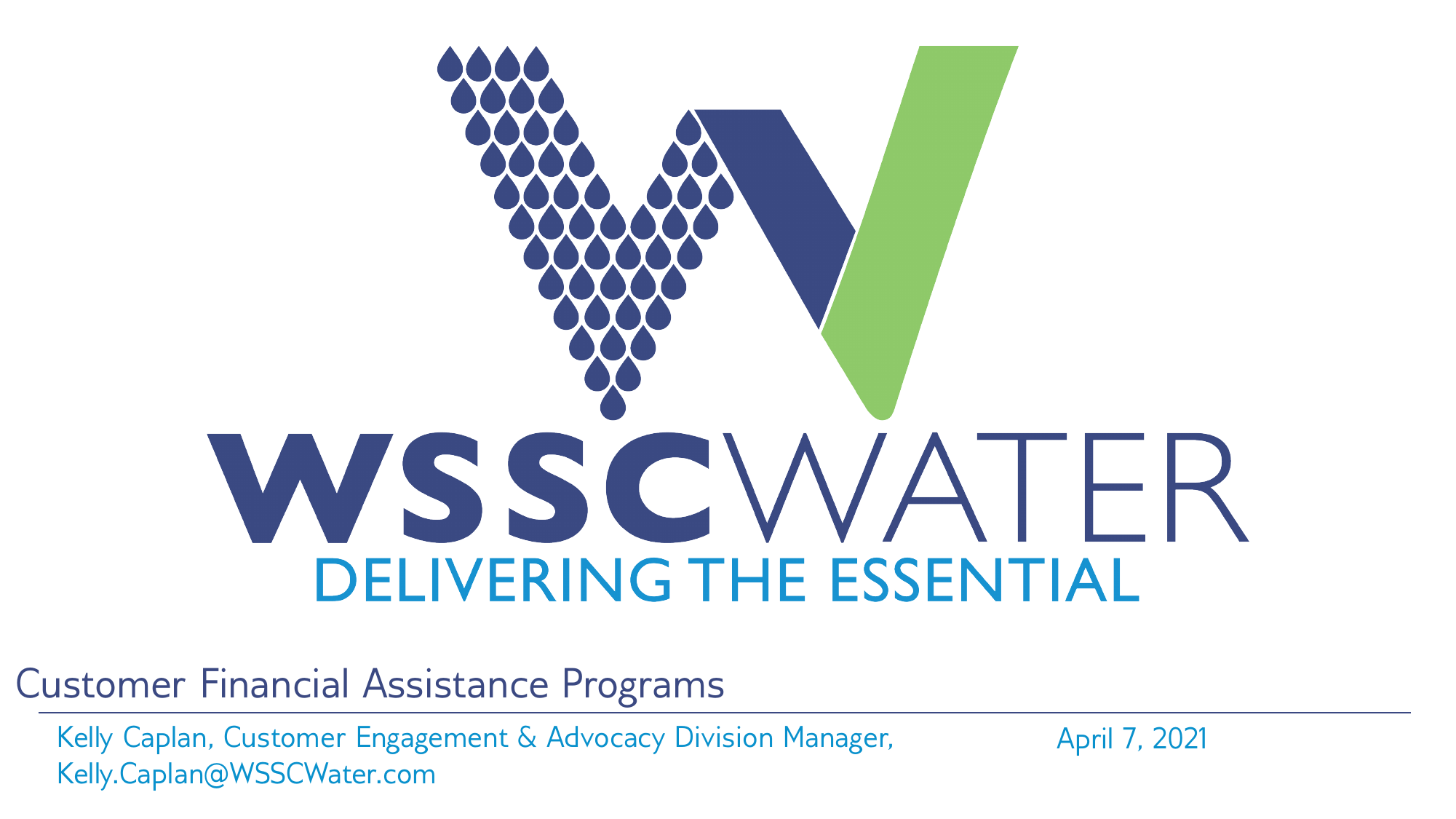

# Customer Financial Assistance Programs
Kelly Caplan, Customer Engagement & Advocacy Division Manager, Kelly.Caplan@WSSCWater.com
April 7, 2021
1